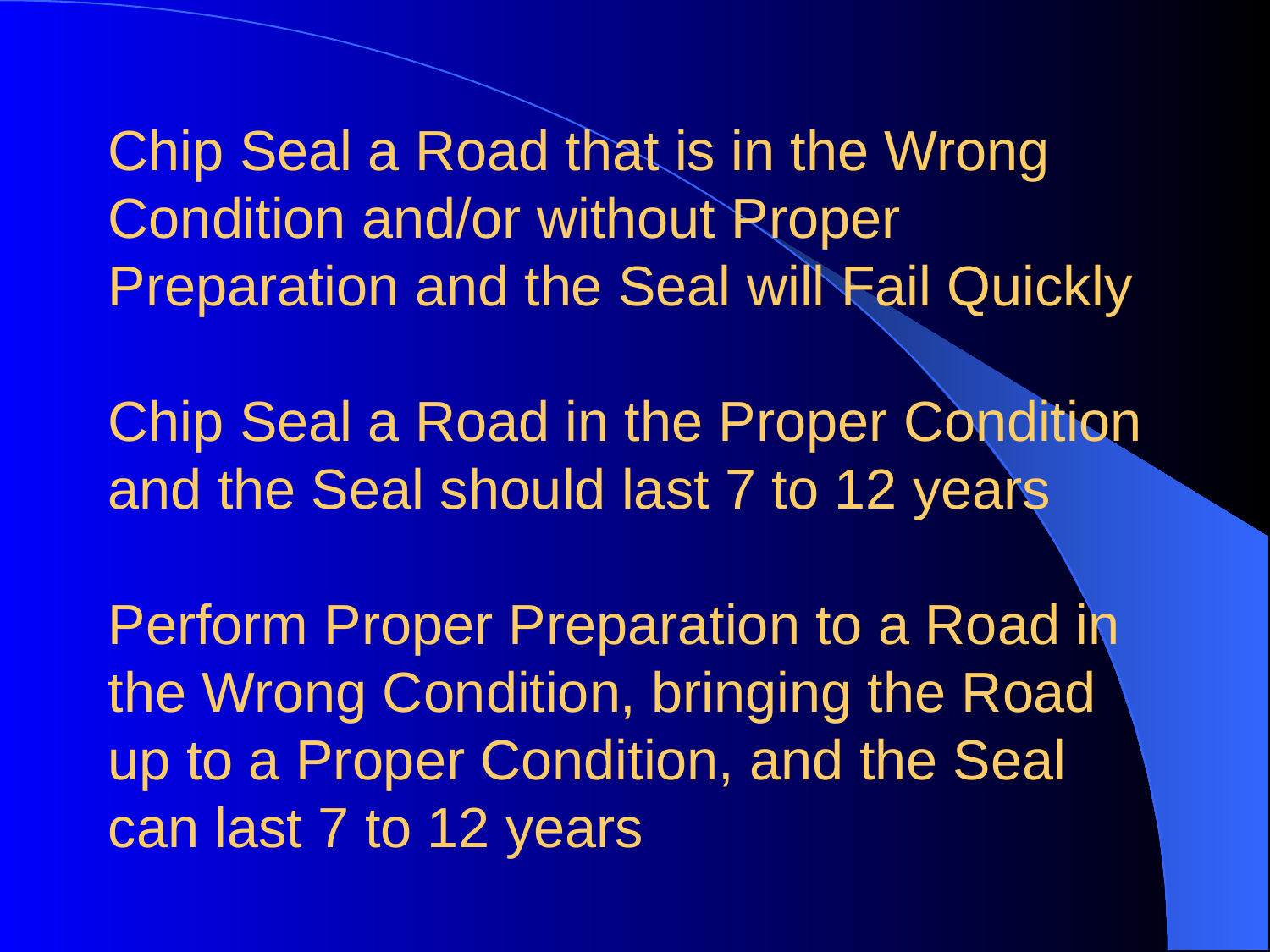

# Chip Seal a Road that is in the Wrong Condition and/or without Proper Preparation and the Seal will Fail Quickly Chip Seal a Road in the Proper Condition and the Seal should last 7 to 12 years Perform Proper Preparation to a Road in the Wrong Condition, bringing the Road up to a Proper Condition, and the Seal can last 7 to 12 years